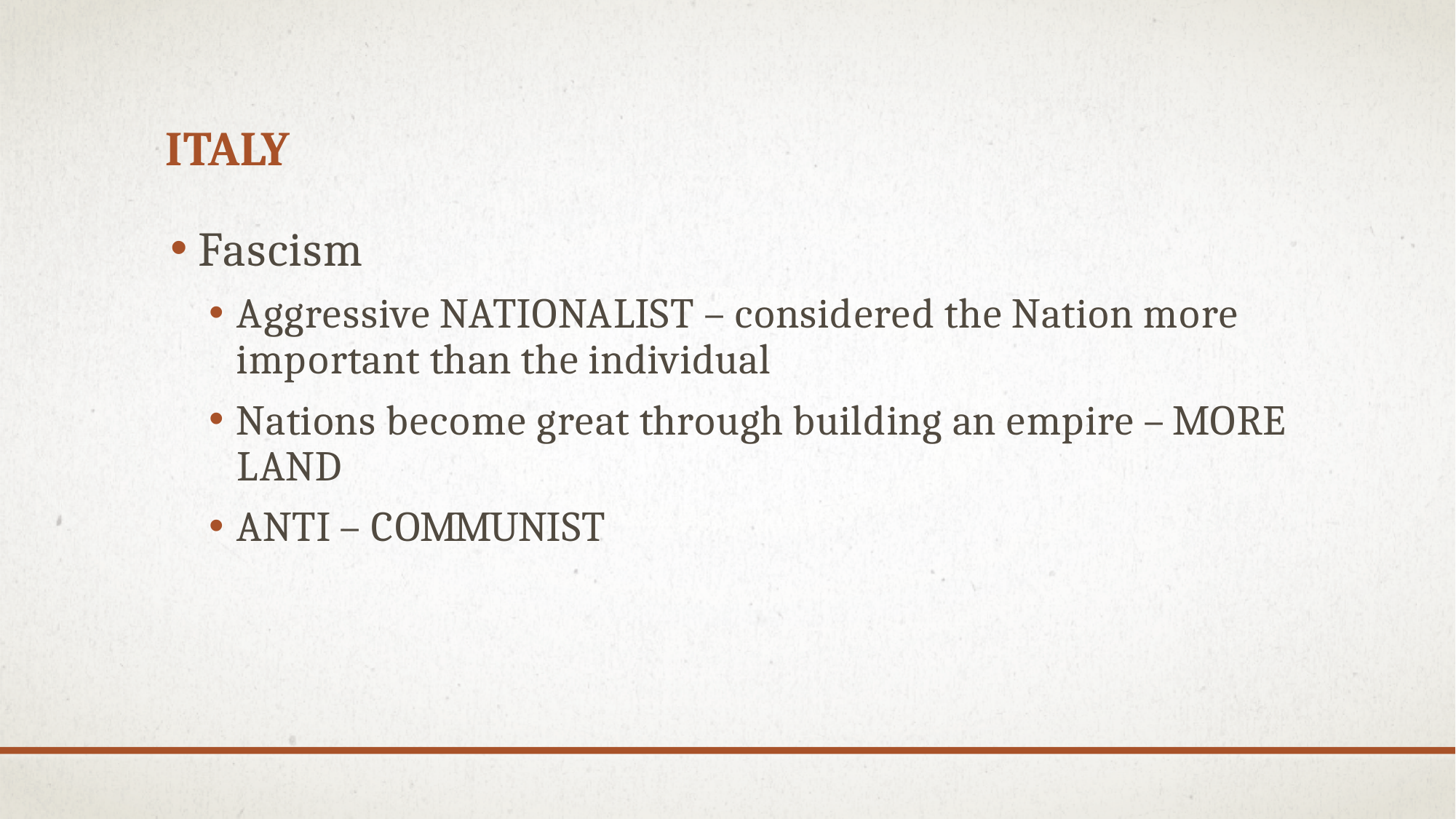

# Italy
Fascism
Aggressive NATIONALIST – considered the Nation more important than the individual
Nations become great through building an empire – MORE LAND
ANTI – COMMUNIST